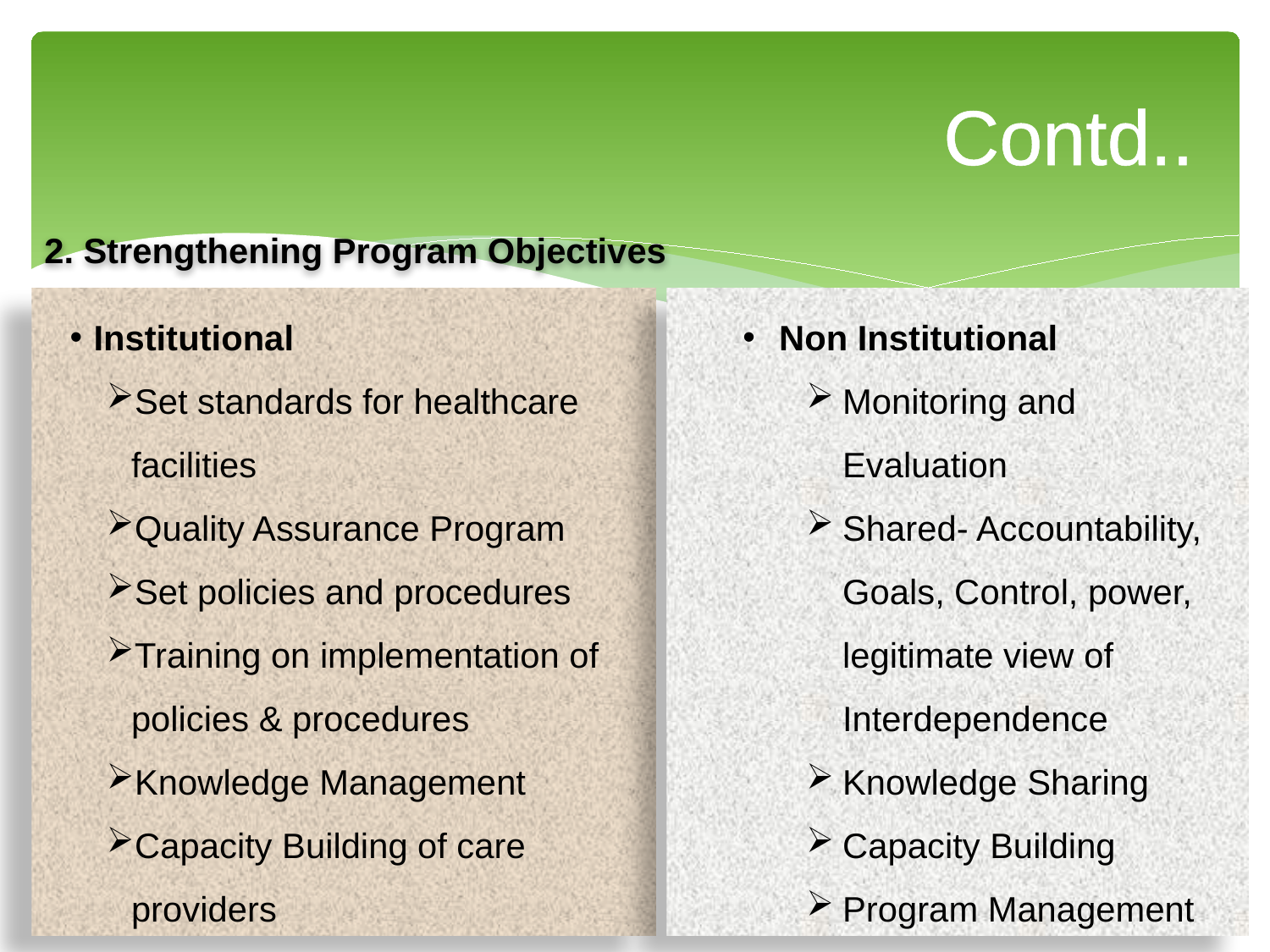

# Contd..
2. Strengthening Program Objectives
Institutional
Set standards for healthcare facilities
Quality Assurance Program
Set policies and procedures
Training on implementation of policies & procedures
Knowledge Management
Capacity Building of care providers
Non Institutional
Monitoring and Evaluation
Shared- Accountability, Goals, Control, power, legitimate view of Interdependence
Knowledge Sharing
Capacity Building
Program Management